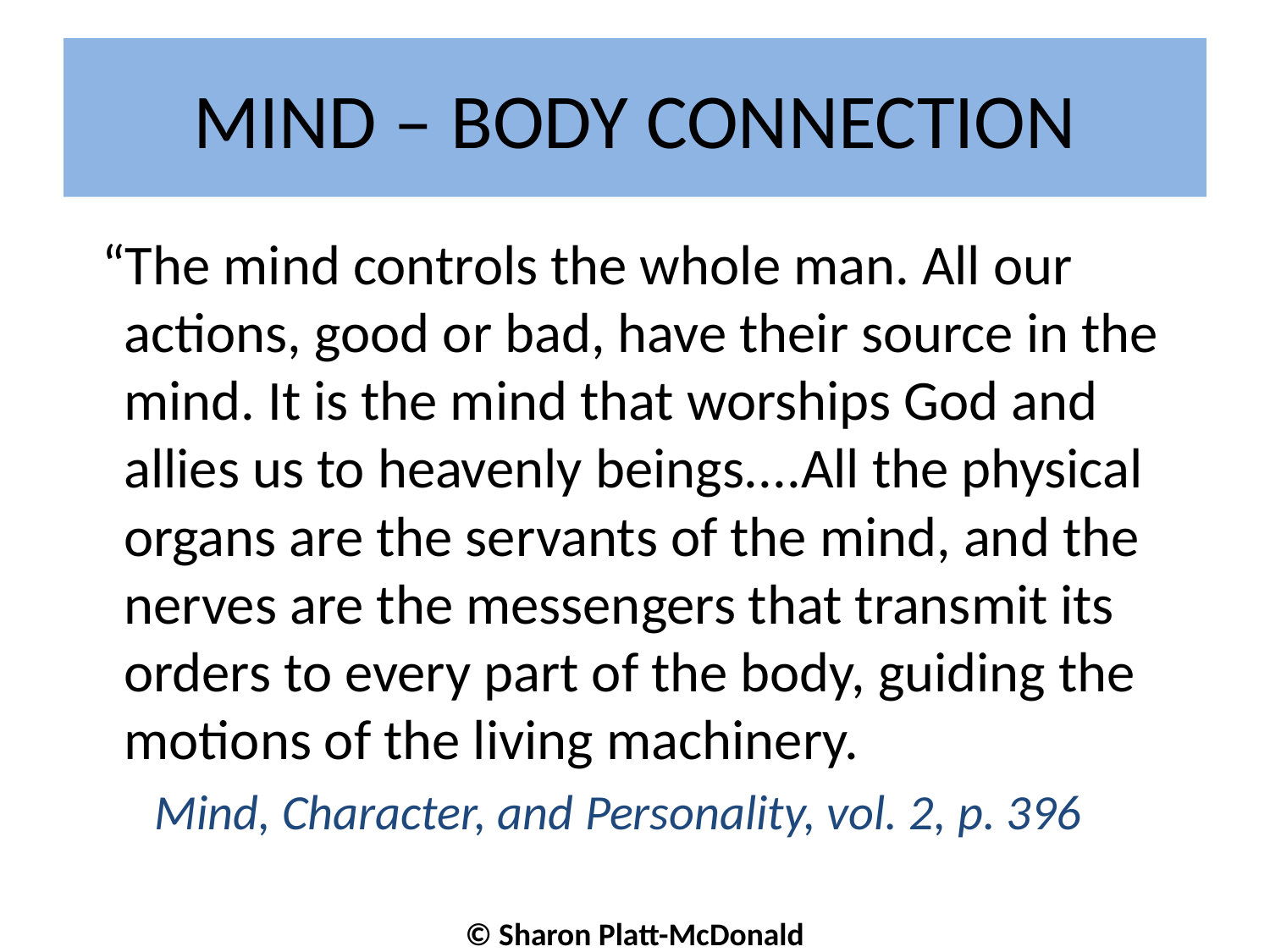

# MIND – BODY CONNECTION
  “The mind controls the whole man. All our actions, good or bad, have their source in the mind. It is the mind that worships God and allies us to heavenly beings....All the physical organs are the servants of the mind, and the nerves are the messengers that transmit its orders to every part of the body, guiding the motions of the living machinery.
       Mind, Character, and Personality, vol. 2, p. 396

© Sharon Platt-McDonald